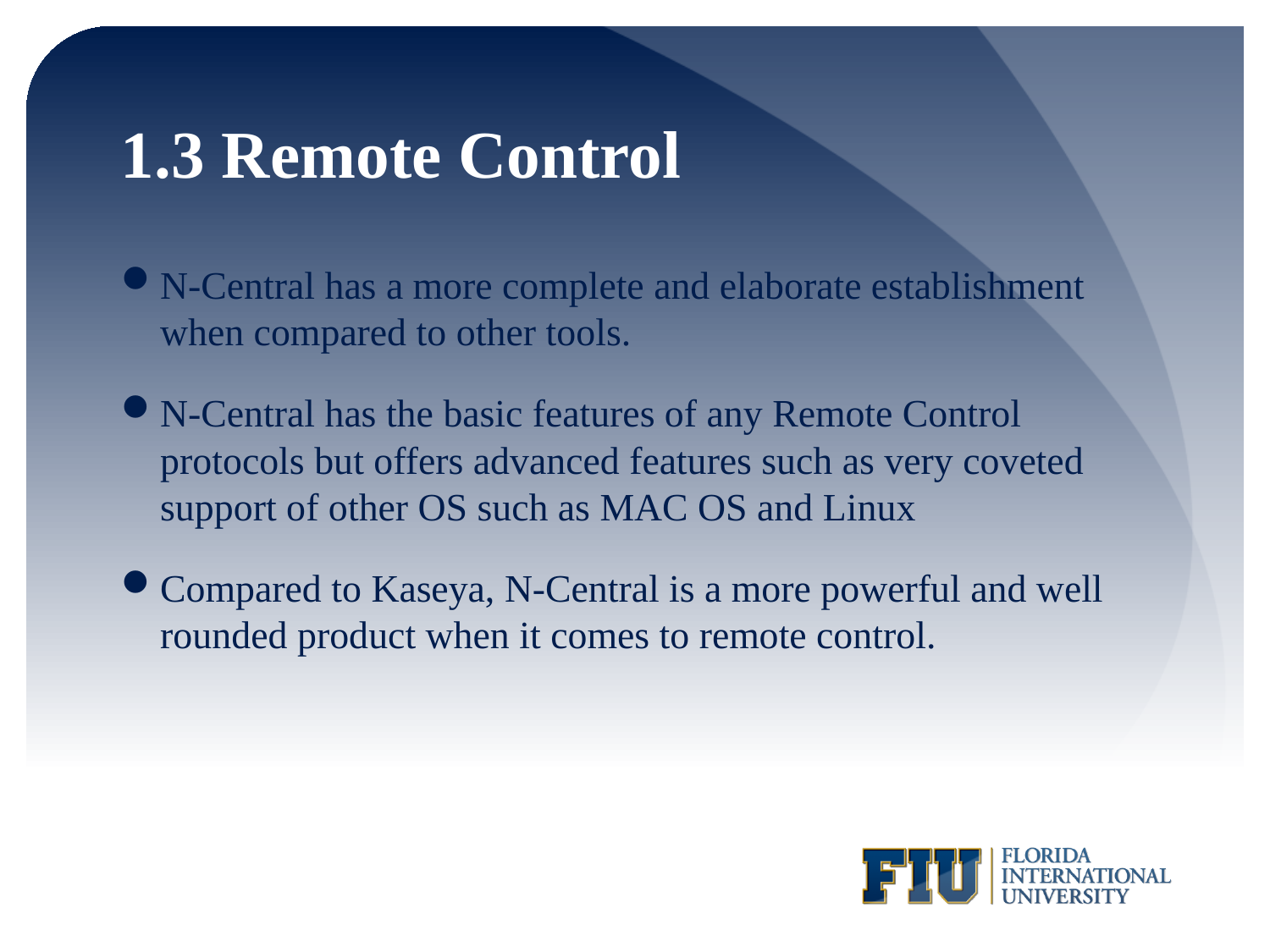

# 1.3 Remote Control
N-Central has a more complete and elaborate establishment when compared to other tools.
N-Central has the basic features of any Remote Control protocols but offers advanced features such as very coveted support of other OS such as MAC OS and Linux
Compared to Kaseya, N-Central is a more powerful and well rounded product when it comes to remote control.